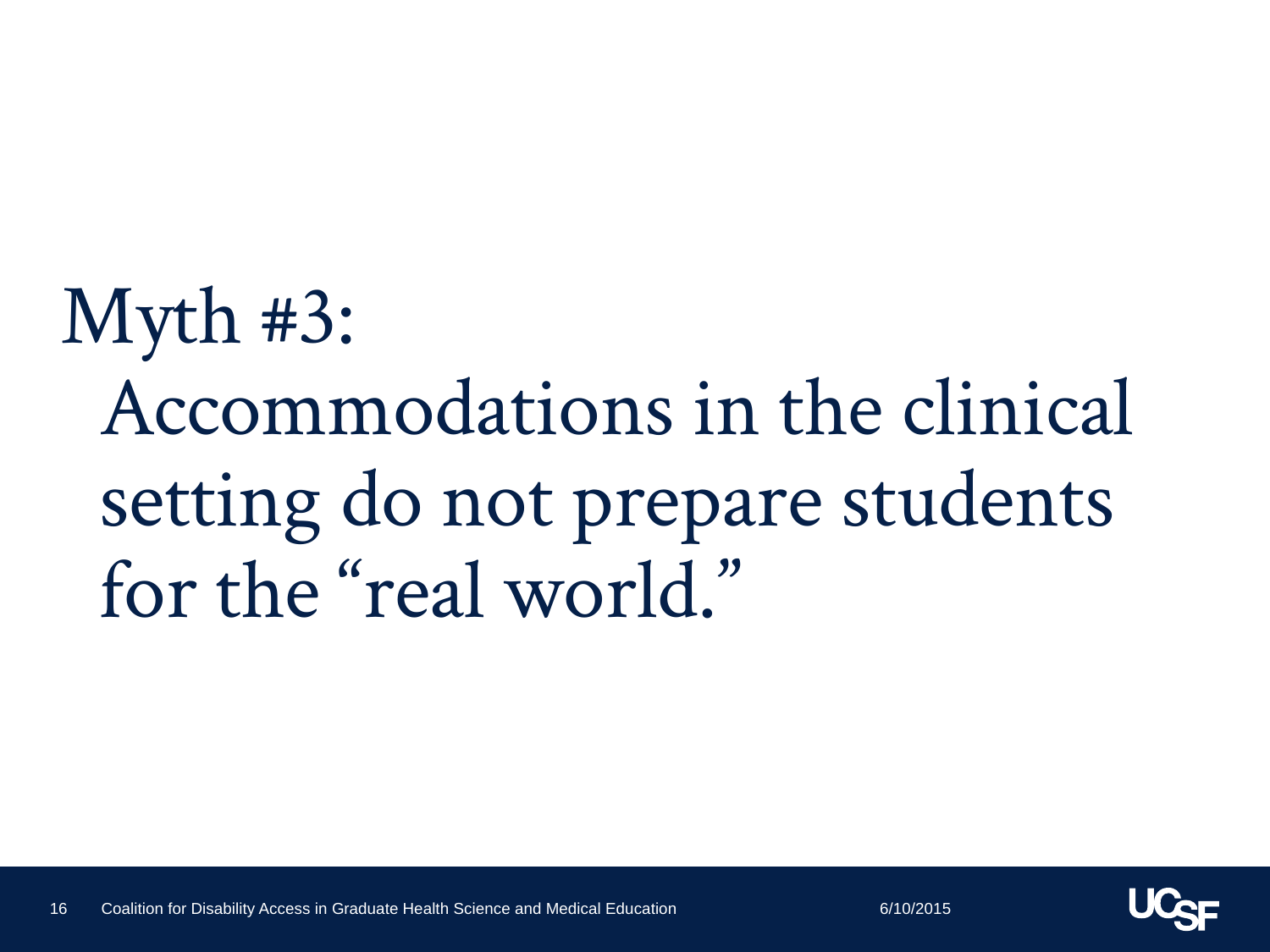

# Myth #3: Accommodations in the clinical setting do not prepare students for the “real world.”
6/10/2015
16
Coalition for Disability Access in Graduate Health Science and Medical Education